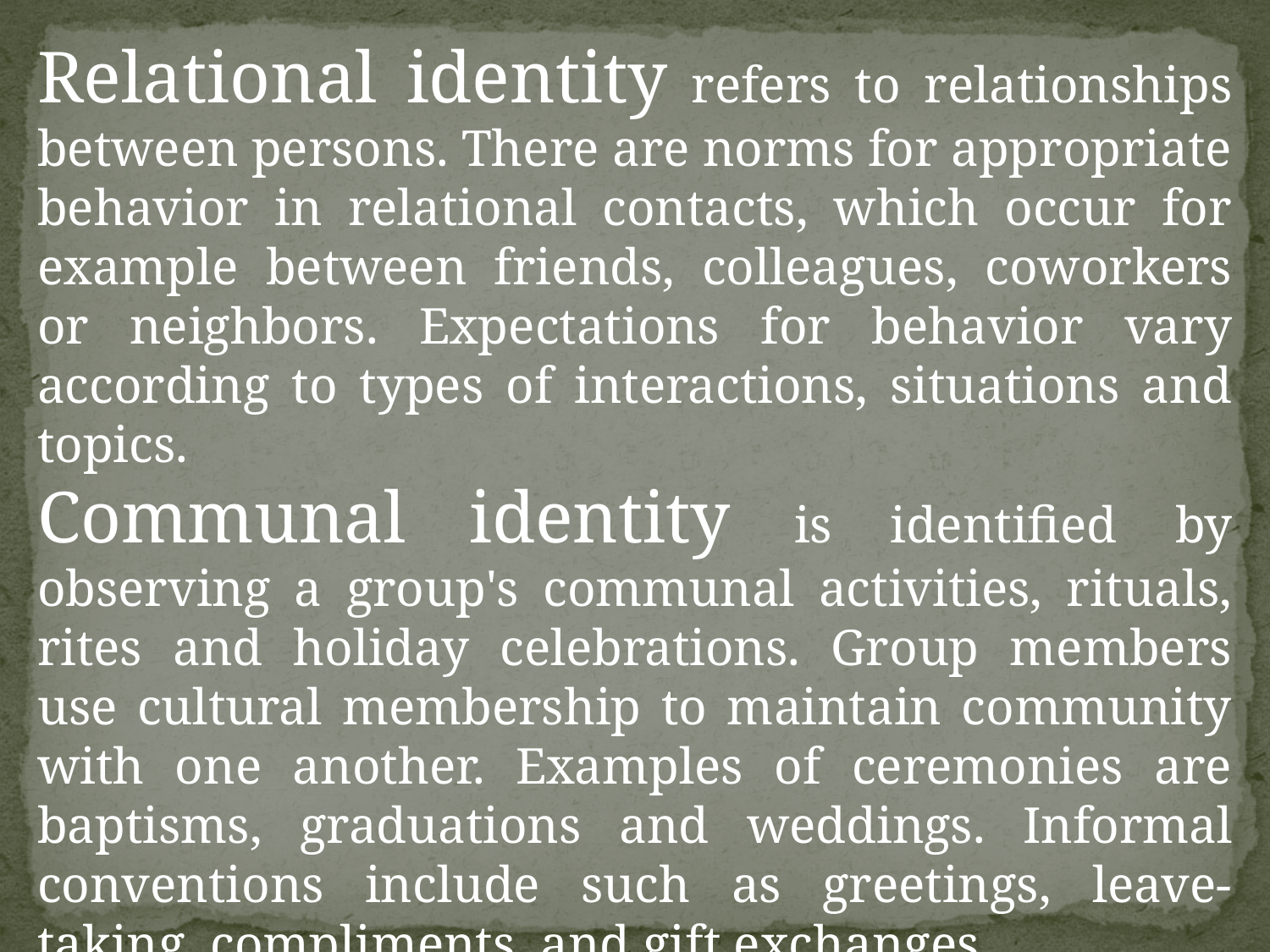

Relational identity refers to relationships between persons. There are norms for appropriate behavior in relational contacts, which occur for example between friends, colleagues, coworkers or neighbors. Expectations for behavior vary according to types of interactions, situations and topics.
Communal identity is identified by observing a group's communal activities, rituals, rites and holiday celebrations. Group members use cultural membership to maintain community with one another. Examples of ceremonies are baptisms, graduations and weddings. Informal conventions include such as greetings, leave-taking, compliments, and gift exchanges.